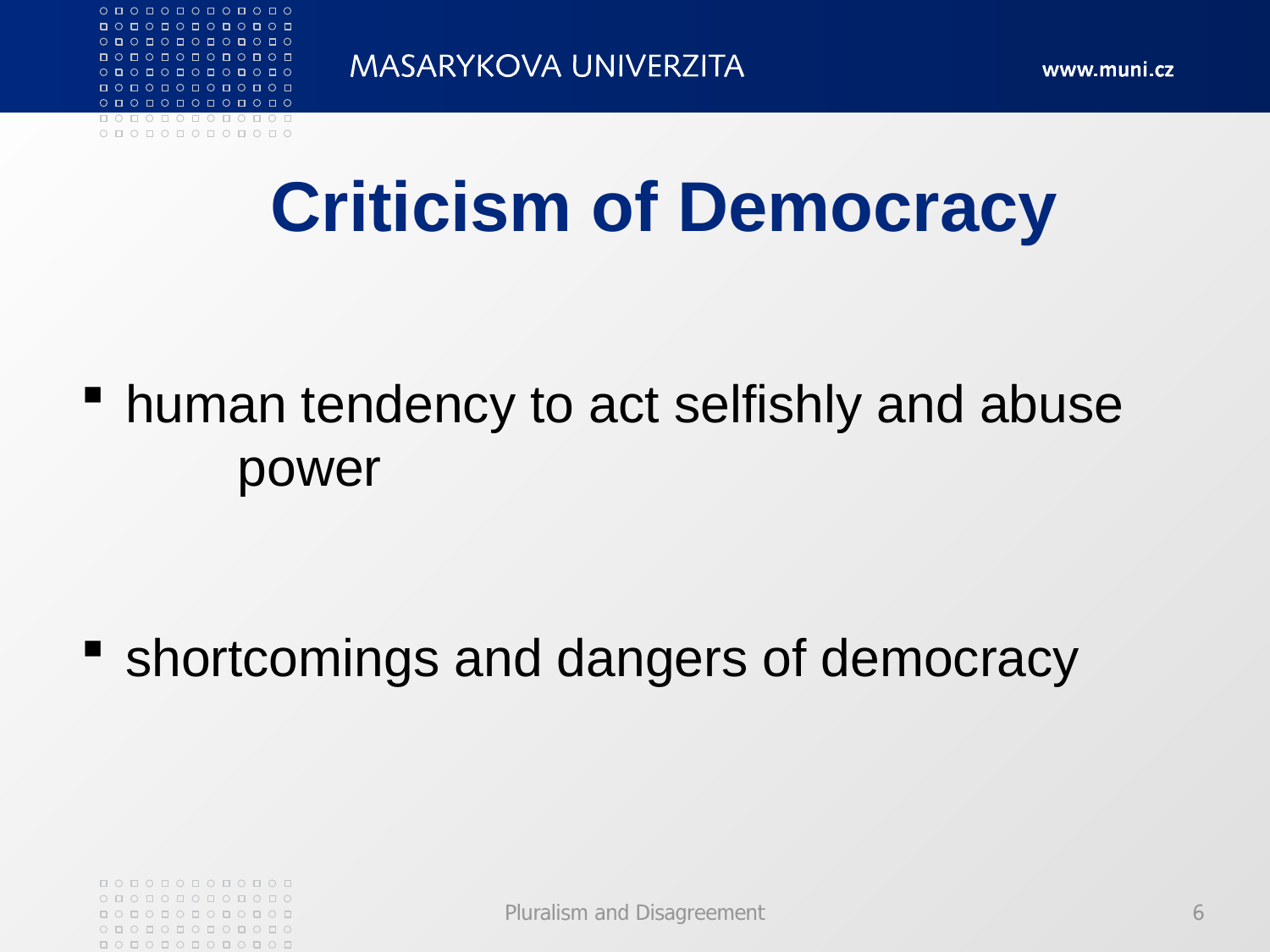

# Criticism of Democracy
 human tendency to act selfishly and abuse 	power

 shortcomings and dangers of democracy
Pluralism and Disagreement
6